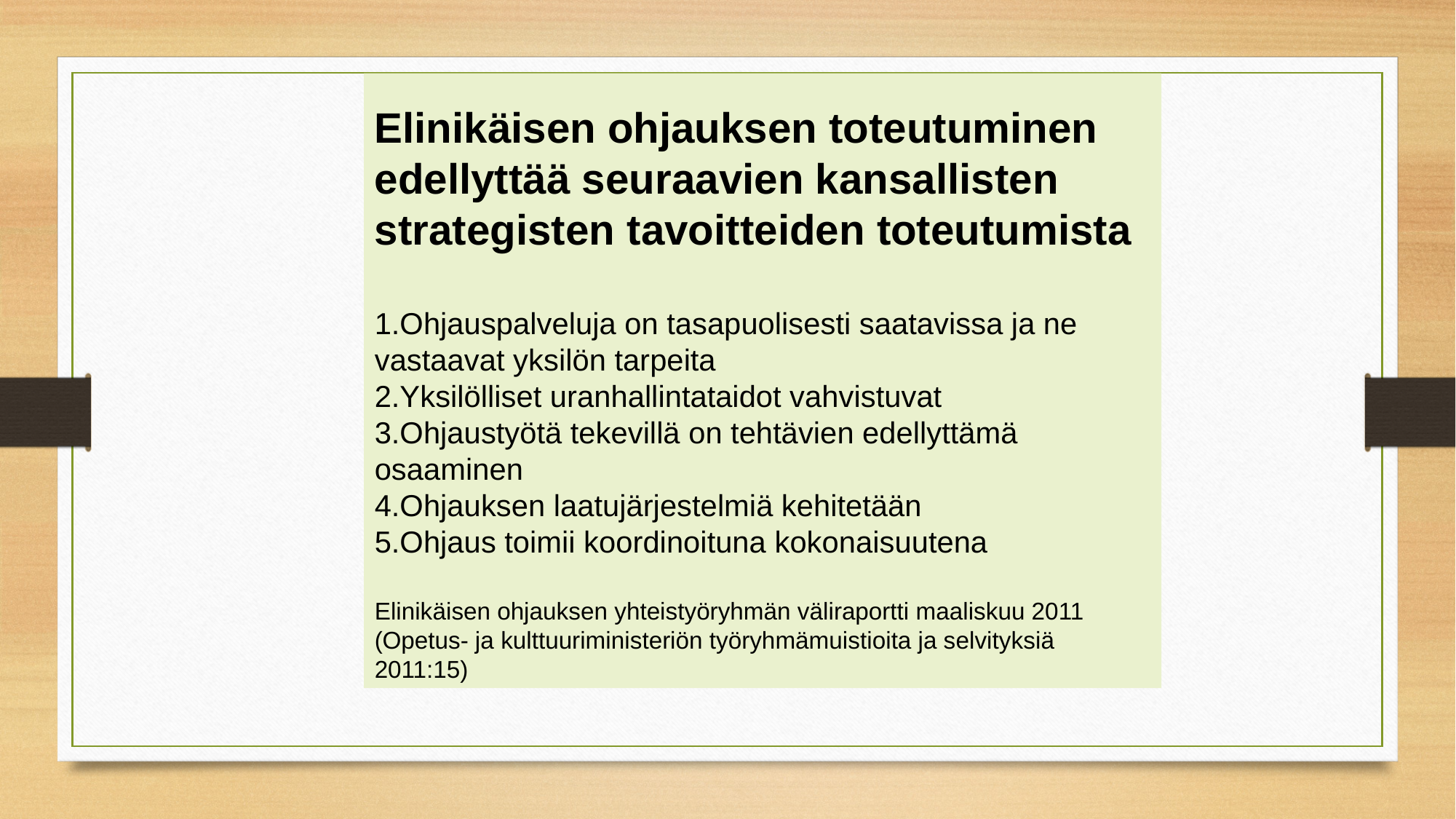

Elinikäisen ohjauksen toteutuminen edellyttää seuraavien kansallisten strategisten tavoitteiden toteutumista

1.Ohjauspalveluja on tasapuolisesti saatavissa ja ne vastaavat yksilön tarpeita
2.Yksilölliset uranhallintataidot vahvistuvat
3.Ohjaustyötä tekevillä on tehtävien edellyttämä osaaminen
4.Ohjauksen laatujärjestelmiä kehitetään
5.Ohjaus toimii koordinoituna kokonaisuutena

Elinikäisen ohjauksen yhteistyöryhmän väliraportti maaliskuu 2011 (Opetus- ja kulttuuriministeriön työryhmämuistioita ja selvityksiä 2011:15)